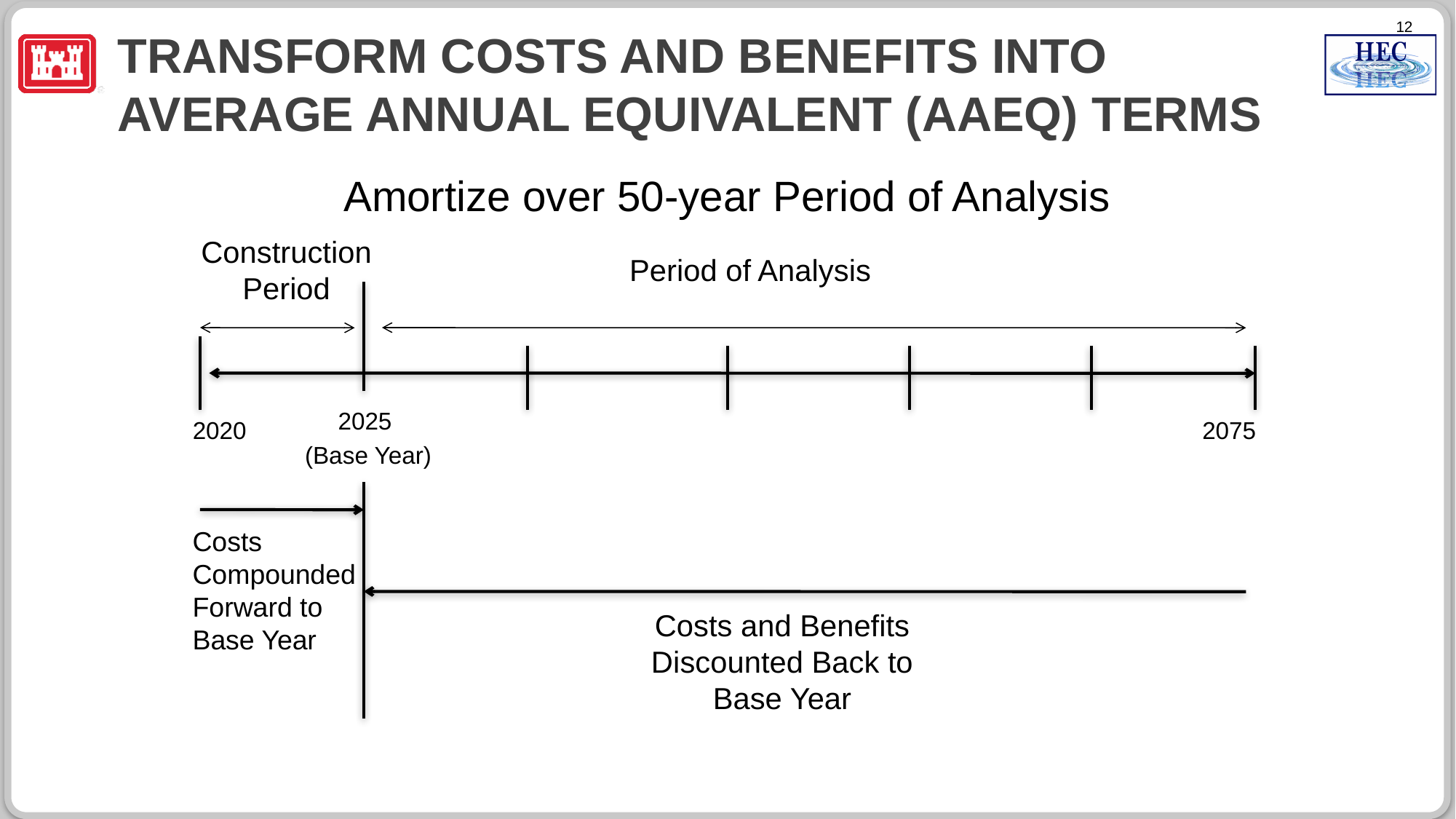

12
# Transform costs and benefits into average annual equivalent (AAEQ) terms
Amortize over 50-year Period of Analysis
Construction Period
Period of Analysis
2025
(Base Year)
2020
2075
Costs Compounded Forward to Base Year
Costs and Benefits Discounted Back to Base Year